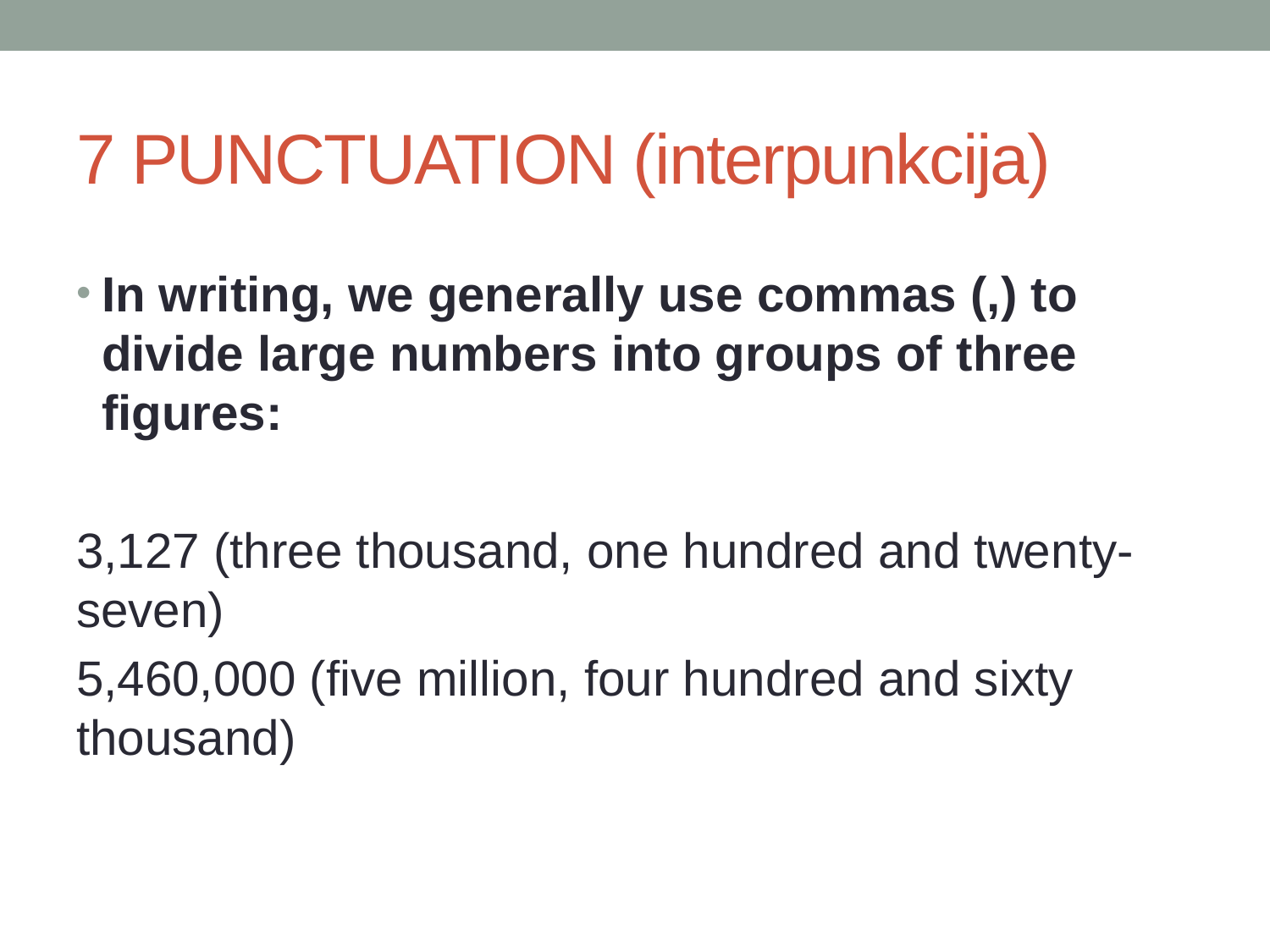

# 7 PUNCTUATION (interpunkcija)
In writing, we generally use commas (,) to divide large numbers into groups of three figures:

3,127 (three thousand, one hundred and twenty-seven)
5,460,000 (five million, four hundred and sixty thousand)